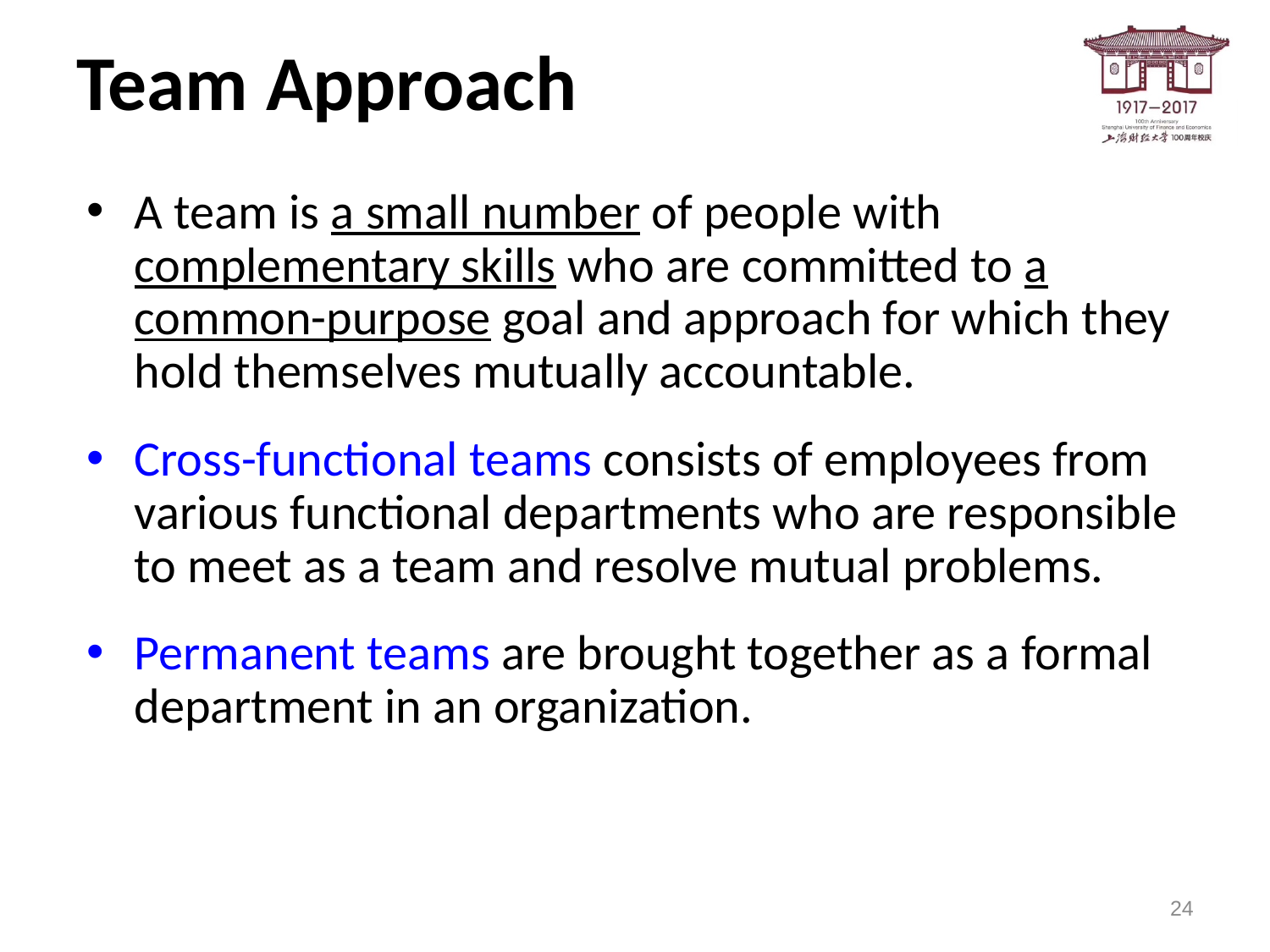

# Team Approach
A team is a small number of people with complementary skills who are committed to a common-purpose goal and approach for which they hold themselves mutually accountable.
Cross-functional teams consists of employees from various functional departments who are responsible to meet as a team and resolve mutual problems.
Permanent teams are brought together as a formal department in an organization.
24